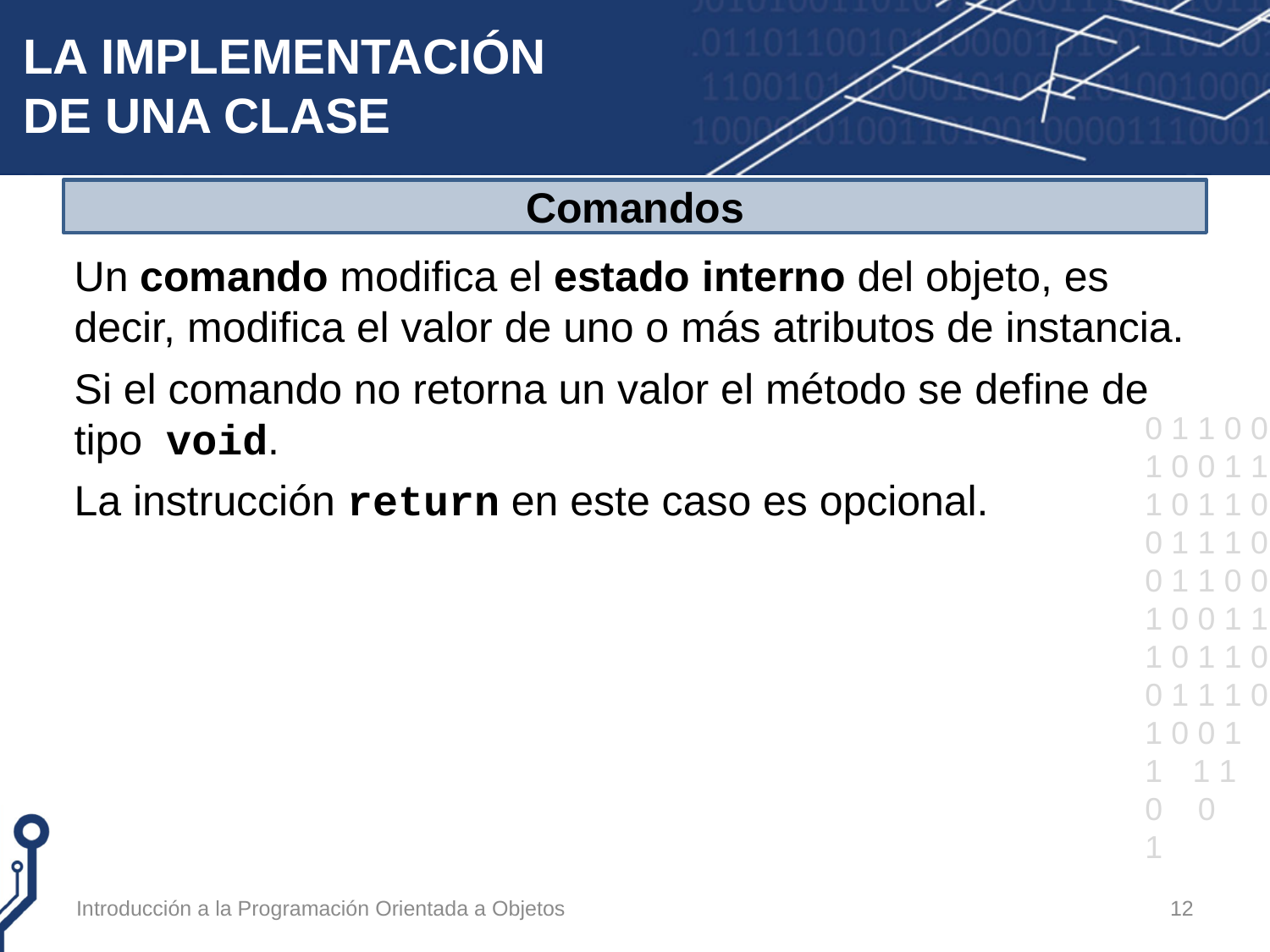

# LA IMPLEMENTACIÓN DE UNA CLASE
Comandos
Un comando modifica el estado interno del objeto, es decir, modifica el valor de uno o más atributos de instancia.
Si el comando no retorna un valor el método se define de tipo  void.
La instrucción return en este caso es opcional.
Introducción a la Programación Orientada a Objetos
12